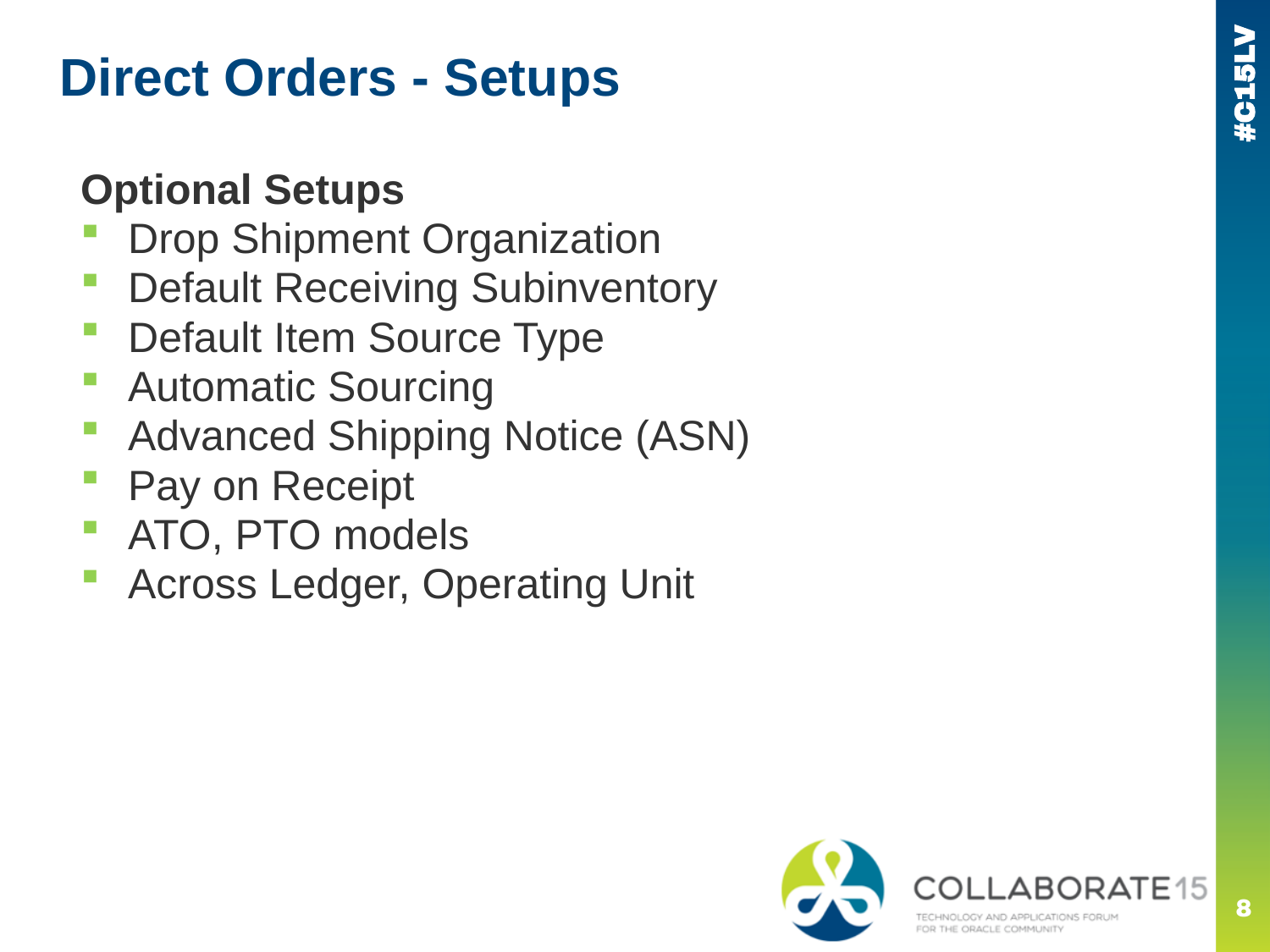

# Direct Orders - Setups
Optional Setups
Drop Shipment Organization
Default Receiving Subinventory
Default Item Source Type
Automatic Sourcing
Advanced Shipping Notice (ASN)
Pay on Receipt
ATO, PTO models
Across Ledger, Operating Unit
8